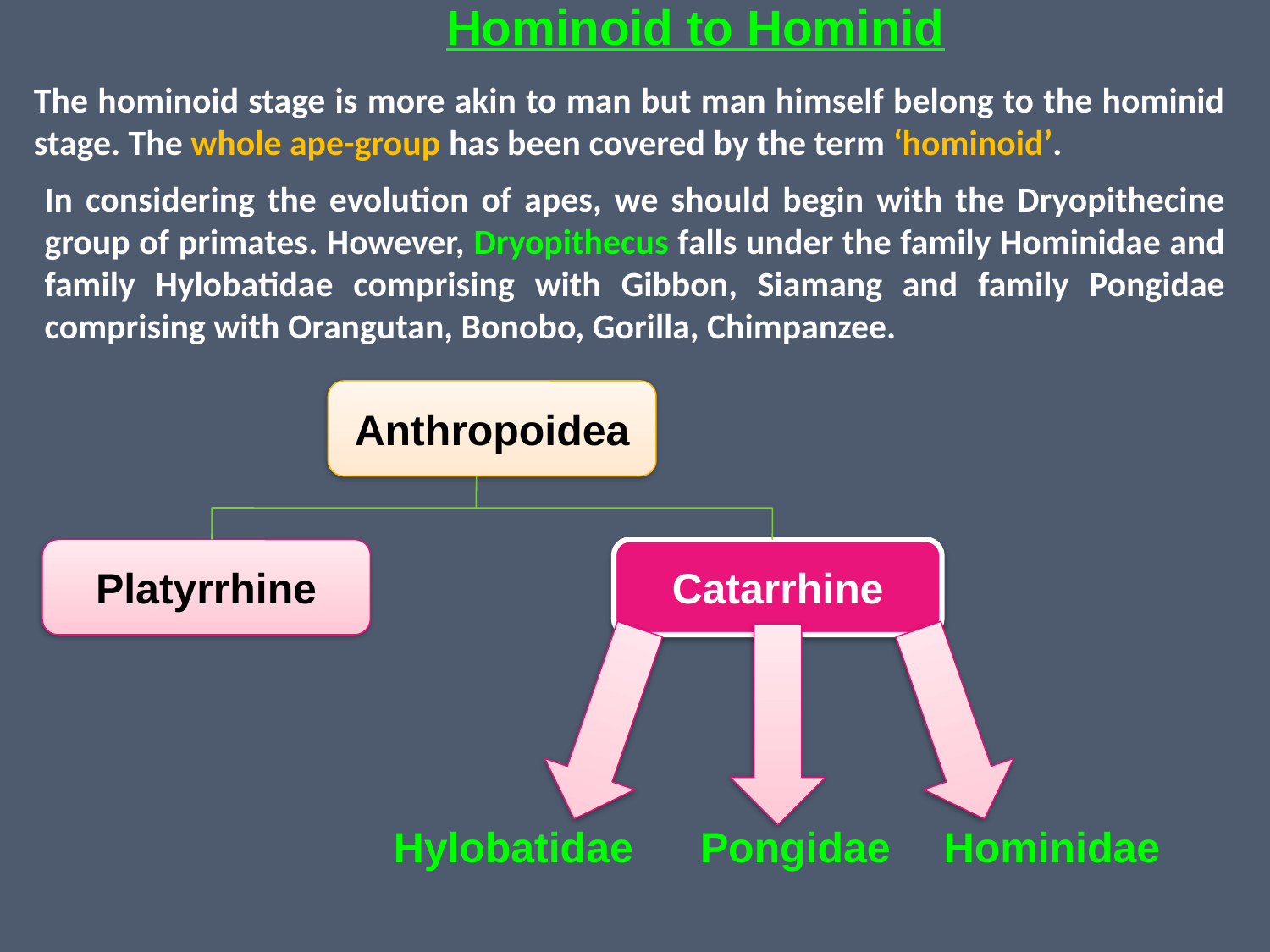

Hominoid to Hominid
The hominoid stage is more akin to man but man himself belong to the hominid stage. The whole ape-group has been covered by the term ‘hominoid’.
In considering the evolution of apes, we should begin with the Dryopithecine group of primates. However, Dryopithecus falls under the family Hominidae and family Hylobatidae comprising with Gibbon, Siamang and family Pongidae comprising with Orangutan, Bonobo, Gorilla, Chimpanzee.

Anthropoidea
Platyrrhine
Catarrhine

Hylobatidae
Pongidae
Hominidae